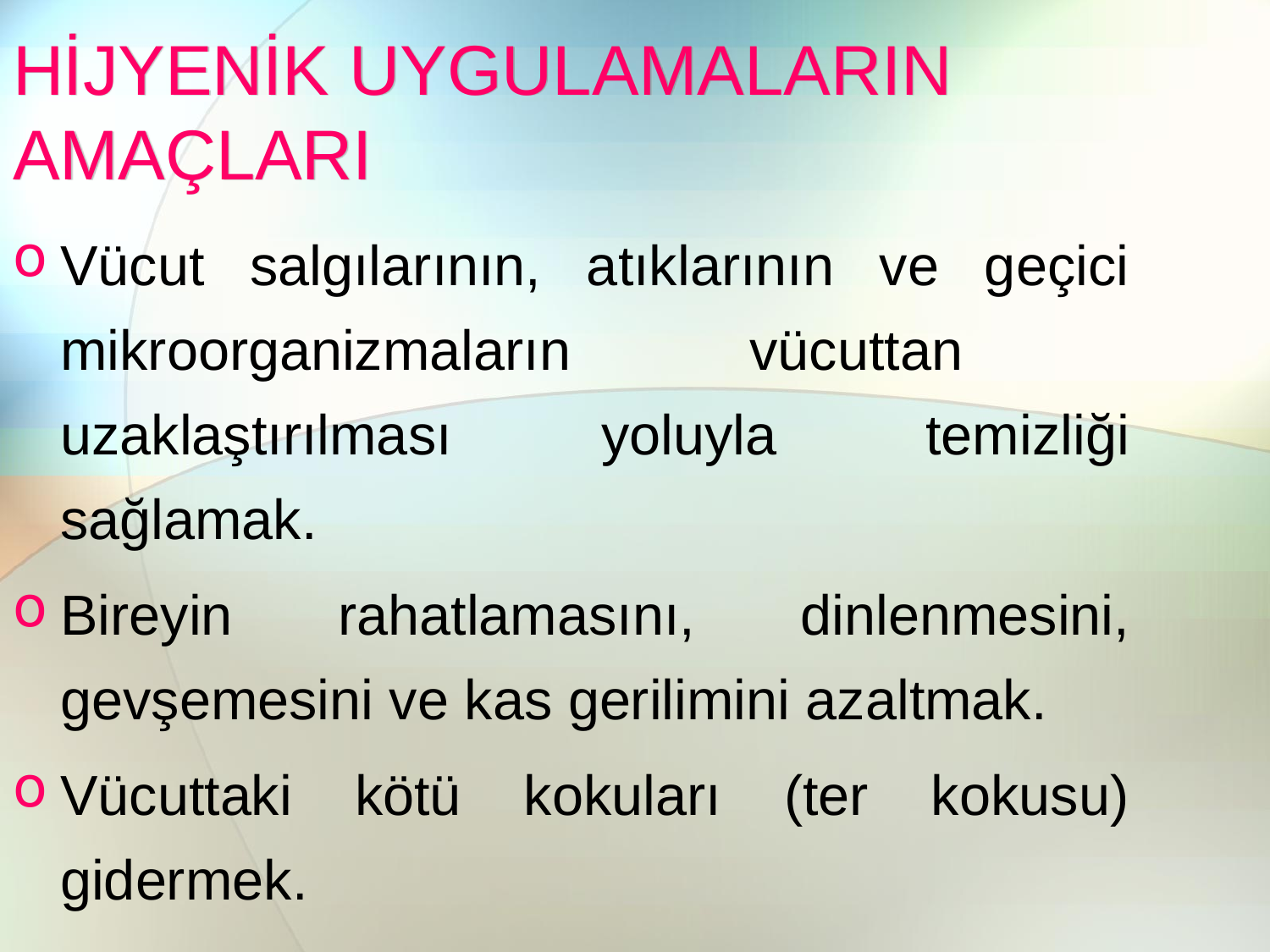

HİJYENİK UYGULAMALARIN AMAÇLARI
Vücut salgılarının, atıklarının ve geçici mikroorganizmaların        vücuttan		 uzaklaştırılması yoluyla temizliği sağlamak.
Bireyin rahatlamasını, dinlenmesini, gevşemesini ve kas gerilimini azaltmak.
Vücuttaki kötü kokuları (ter kokusu) gidermek.